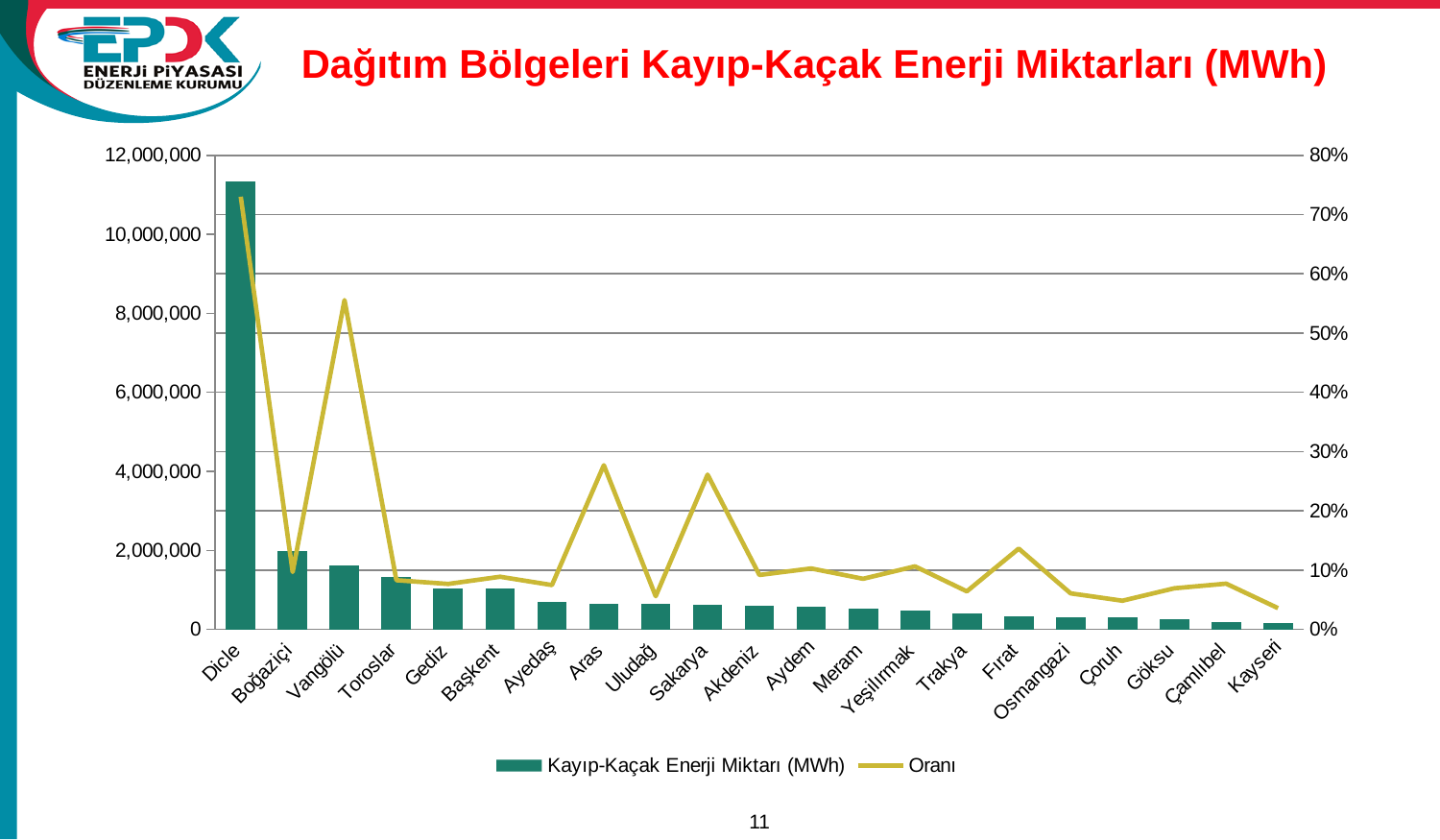

# Dağıtım Bölgeleri Kayıp-Kaçak Enerji Miktarları (MWh)

### Chart

| Category | Kayıp-Kaçak Enerji Miktarı (MWh) | Oranı |
|---|---|---|
| Dicle  | 11337581.405 | 0.7301116355926269 |
| Boğaziçi  | 1975681.8260000001 | 0.09679826347638706 |
| Vangölü  | 1626975.907 | 0.5557061020917162 |
| Toroslar  | 1316381.08 | 0.08302446964661807 |
| Gediz  | 1032423.7070000019 | 0.07665480786489041 |
| Başkent  | 1025224.31974643 | 0.08880000000000023 |
| Ayedaş | 693488.537 | 0.07476309846122203 |
| Aras  | 655365.8670000004 | 0.27701114166829094 |
| Uludağ  | 654357.2870000019 | 0.05590719811624281 |
| Sakarya  | 614556.0 | 0.2611329917431013 |
| Akdeniz  | 599040.263 | 0.09178303375058429 |
| Aydem | 583195.2069999989 | 0.10279999999999999 |
| Meram  | 520595.0 | 0.08541722231559834 |
| Yeşilırmak  | 481844.356999999 | 0.10633233456242194 |
| Trakya  | 396107.718 | 0.06412709634345183 |
| Fırat  | 320788.404 | 0.13630724582766957 |
| Osmangazi  | 313724.31975000084 | 0.0608005069994929 |
| Çoruh  | 298543.0 | 0.048332044295070174 |
| Göksu  | 266194.836 | 0.06930154483832994 |
| Çamlıbel  | 179396.78482000018 | 0.07713906209238353 |
| Kayseri | 162278.122 | 0.03581117300952231 |
11
15/11/2011
A Review of Tariffs and Losses / Tariffs Department